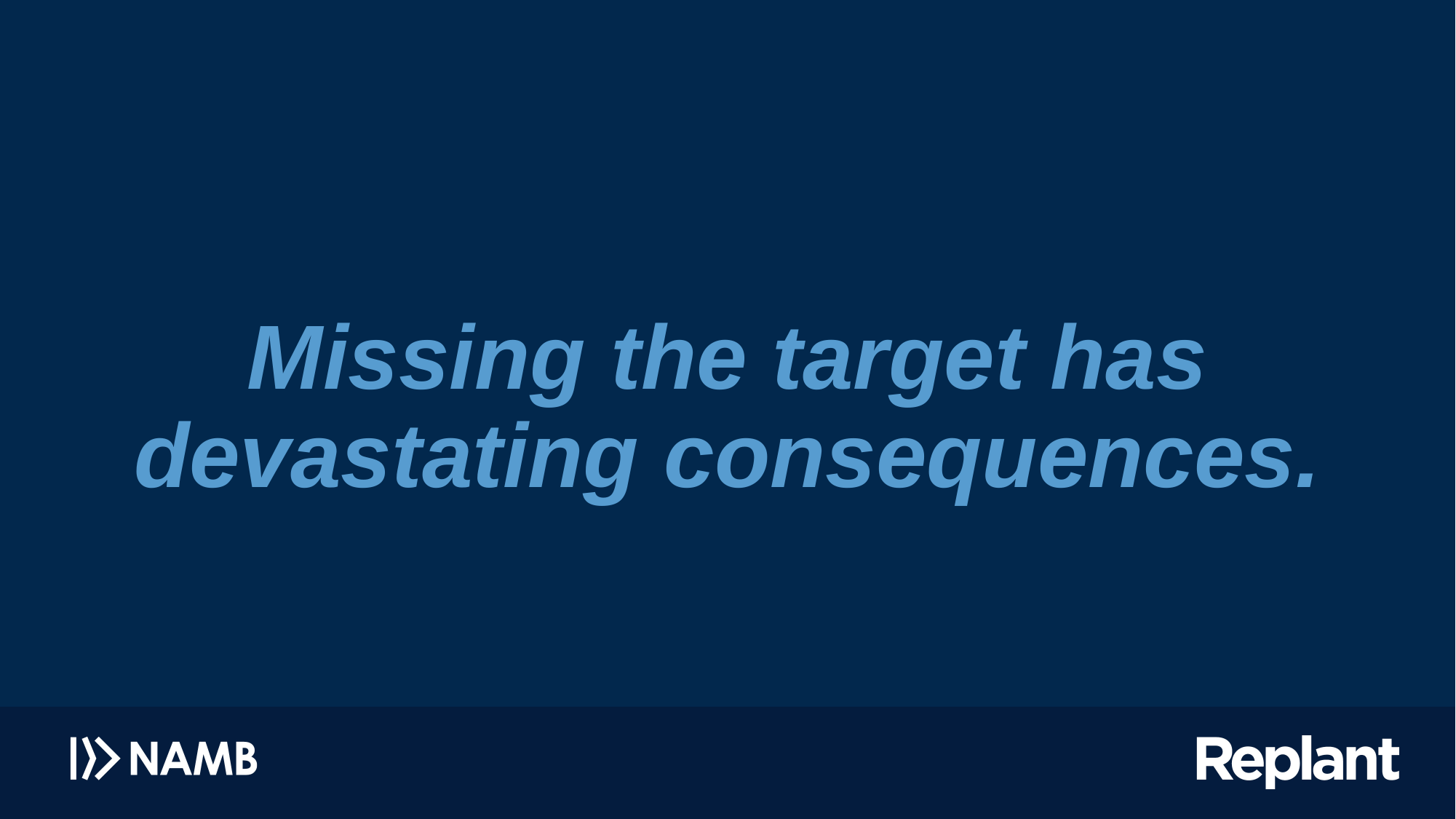

# Missing the target has devastating consequences.